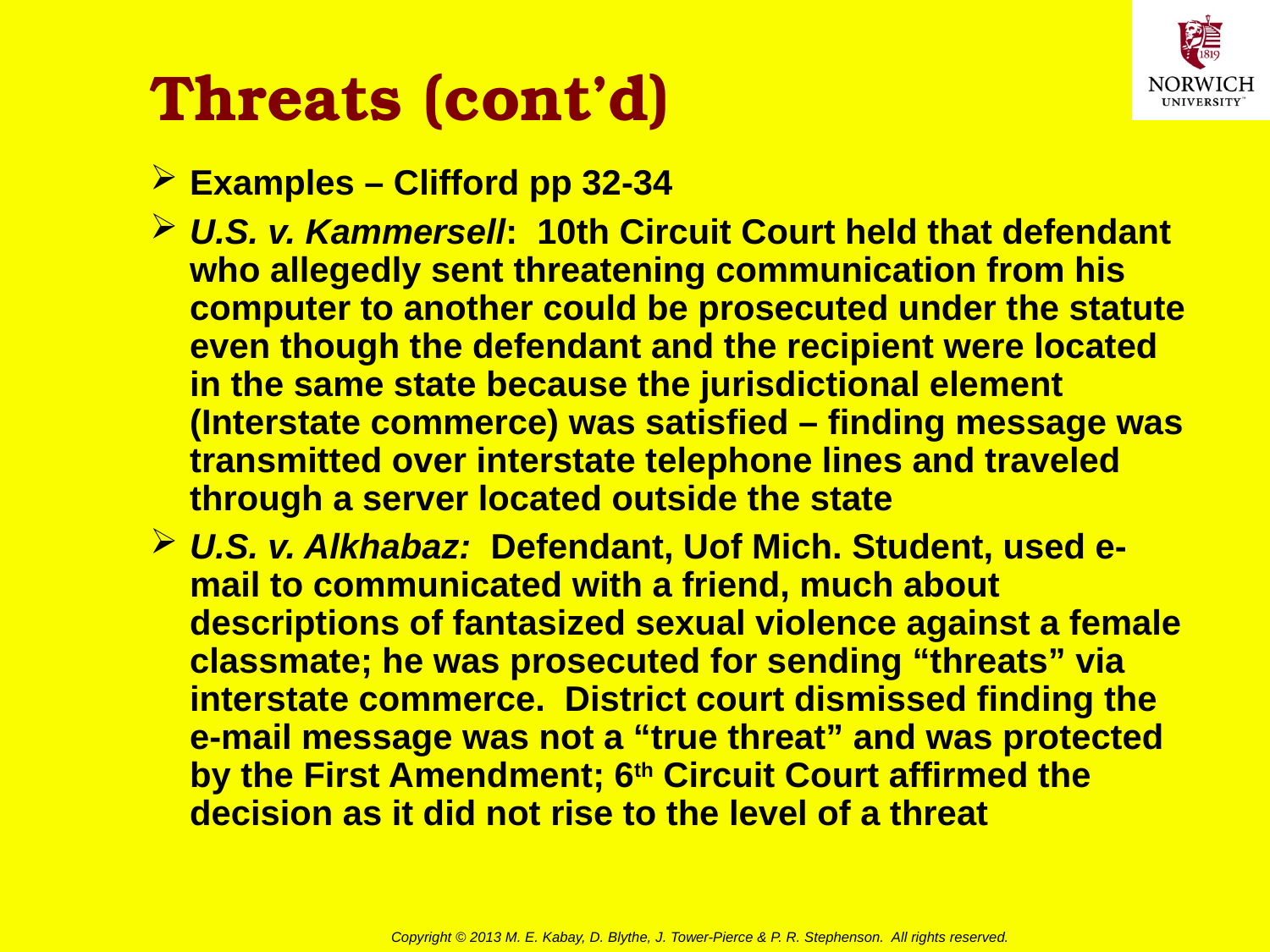

# Threats (cont’d)
Examples – Clifford pp 32-34
U.S. v. Kammersell:  10th Circuit Court held that defendant who allegedly sent threatening communication from his computer to another could be prosecuted under the statute even though the defendant and the recipient were located in the same state because the jurisdictional element (Interstate commerce) was satisfied – finding message was transmitted over interstate telephone lines and traveled through a server located outside the state
U.S. v. Alkhabaz:  Defendant, Uof Mich. Student, used e-mail to communicated with a friend, much about descriptions of fantasized sexual violence against a female classmate; he was prosecuted for sending “threats” via interstate commerce.  District court dismissed finding the e-mail message was not a “true threat” and was protected by the First Amendment; 6th Circuit Court affirmed the decision as it did not rise to the level of a threat